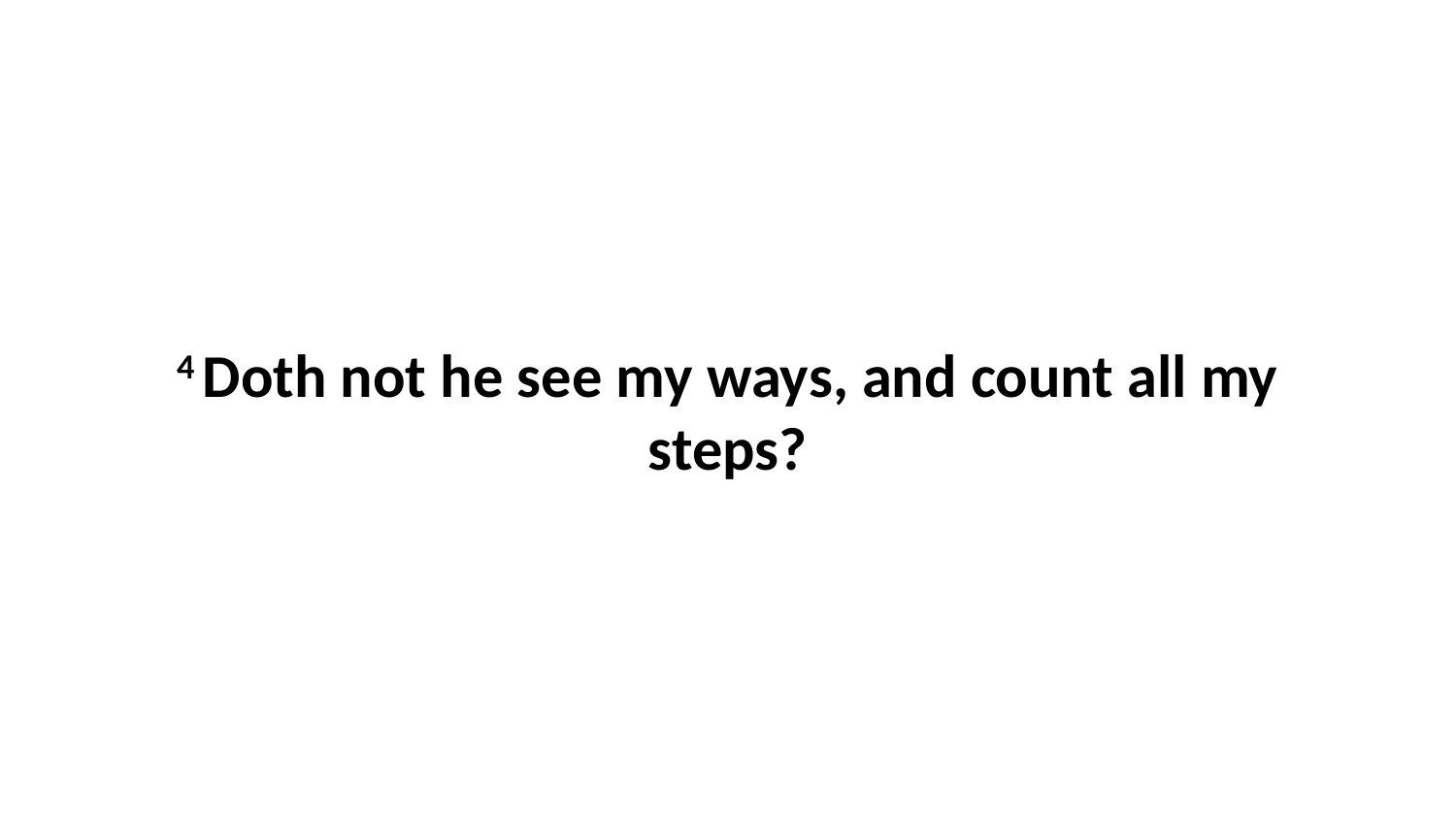

4 Doth not he see my ways, and count all my steps?